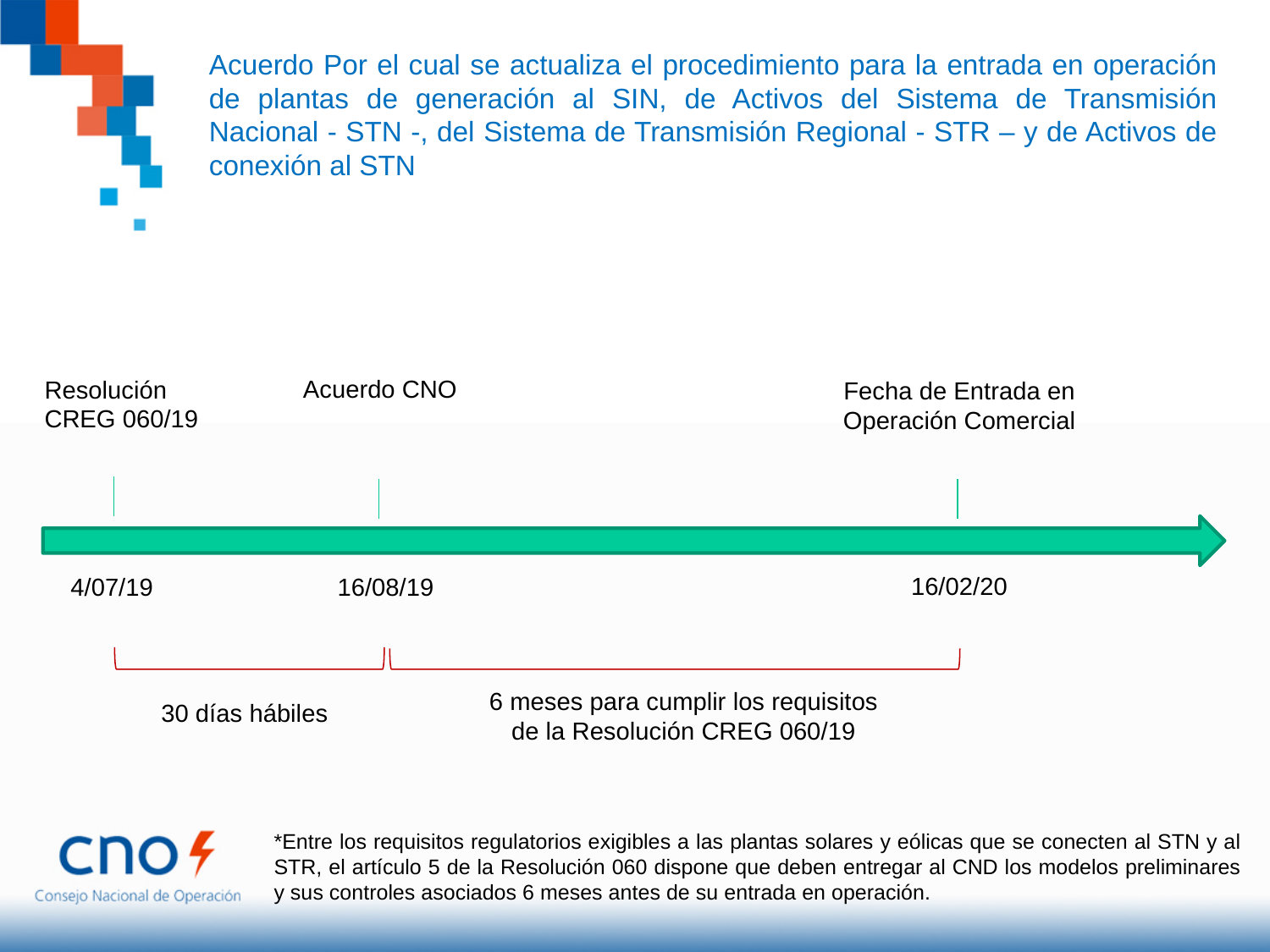

Acuerdo Por el cual se actualiza el procedimiento para la entrada en operación de plantas de generación al SIN, de Activos del Sistema de Transmisión Nacional - STN -, del Sistema de Transmisión Regional - STR – y de Activos de conexión al STN
Acuerdo CNO
Resolución
CREG 060/19
Fecha de Entrada en
Operación Comercial

16/02/20
16/08/19
4/07/19
6 meses para cumplir los requisitos
de la Resolución CREG 060/19
30 días hábiles
*Entre los requisitos regulatorios exigibles a las plantas solares y eólicas que se conecten al STN y al STR, el artículo 5 de la Resolución 060 dispone que deben entregar al CND los modelos preliminares y sus controles asociados 6 meses antes de su entrada en operación.